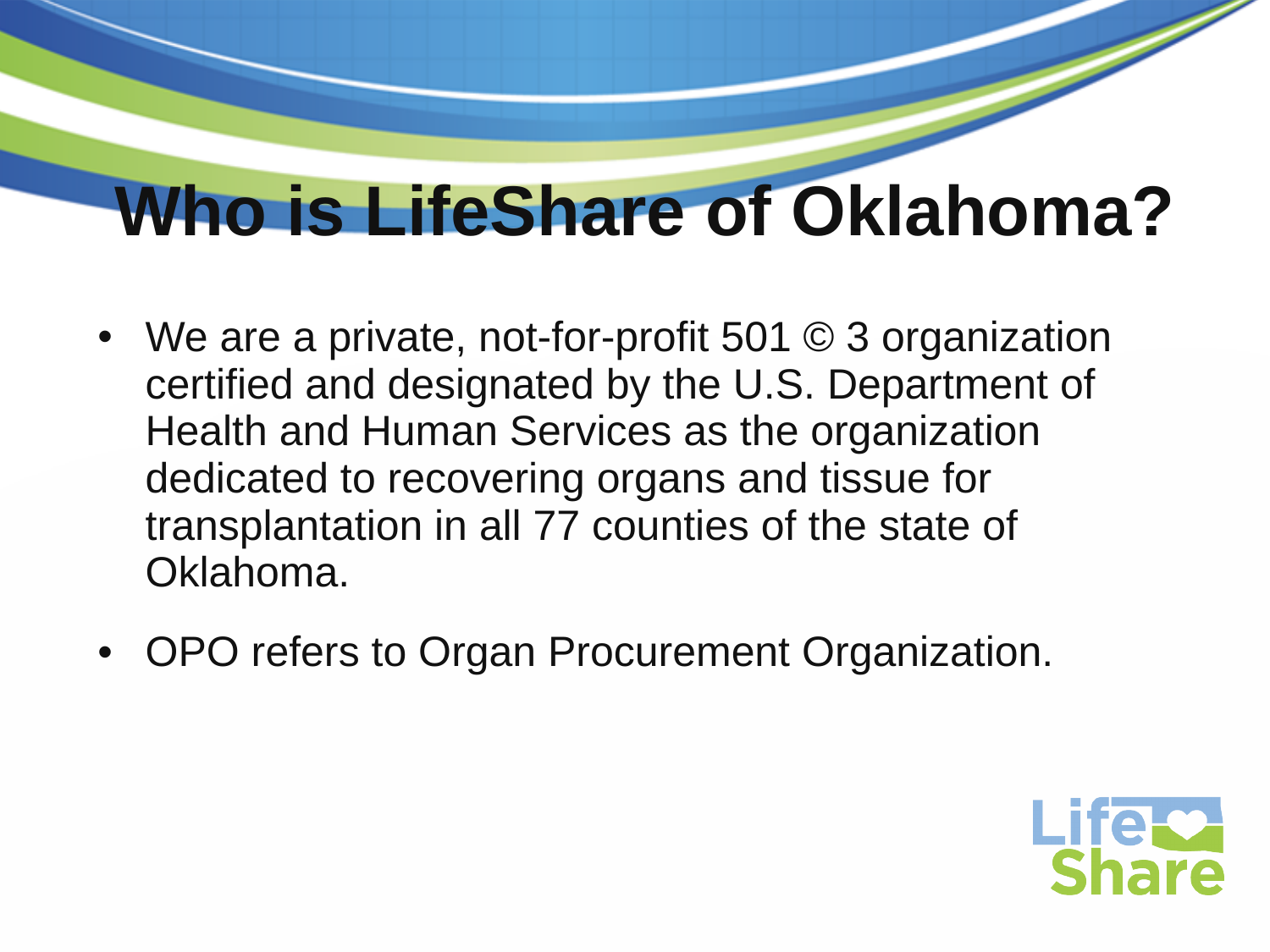

# Who is LifeShare of Oklahoma?
We are a private, not-for-profit 501 © 3 organization certified and designated by the U.S. Department of Health and Human Services as the organization dedicated to recovering organs and tissue for transplantation in all 77 counties of the state of Oklahoma.
OPO refers to Organ Procurement Organization.